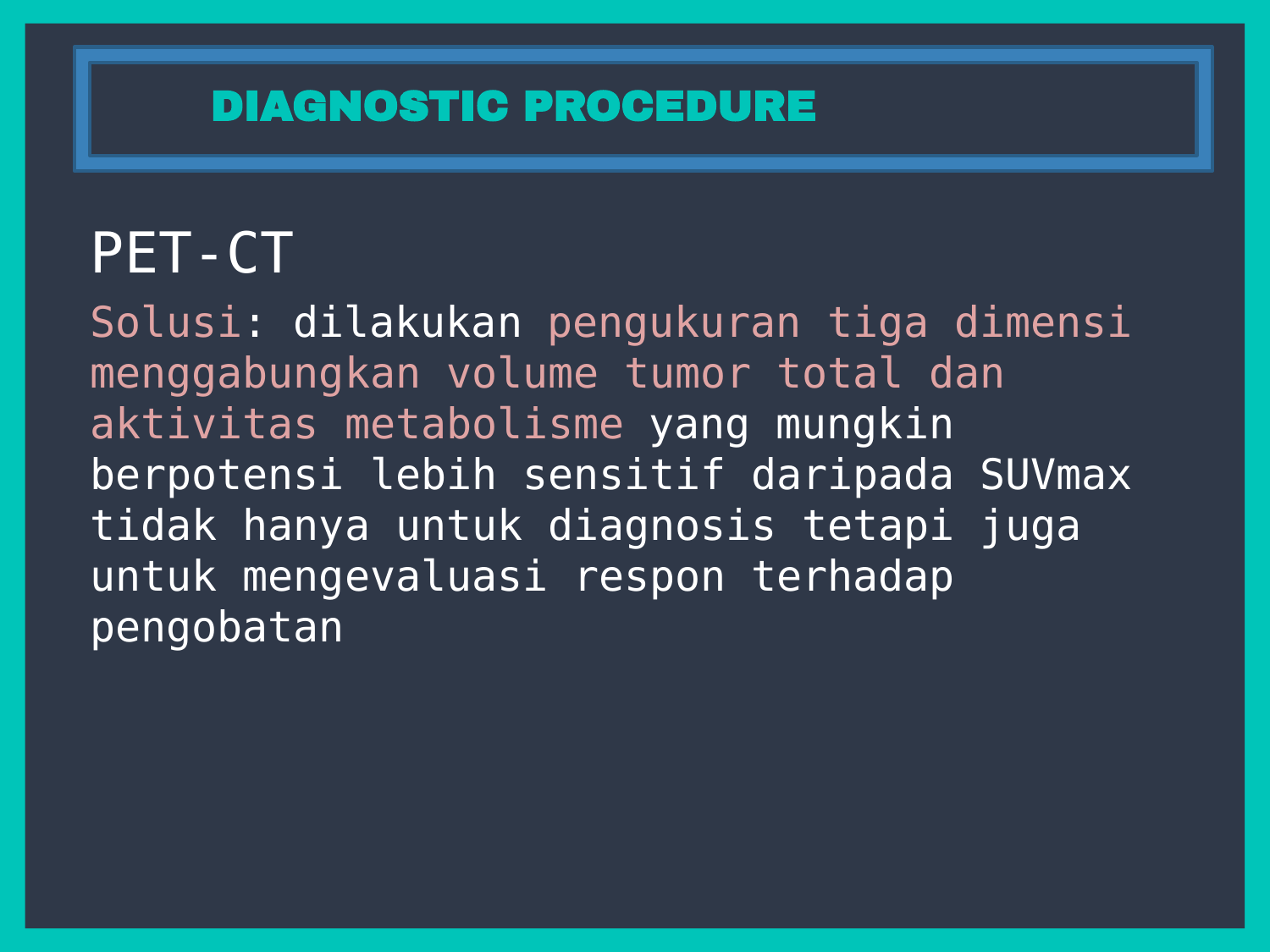

DIAGNOSTIC PROCEDURE

PET-CT
Solusi: dilakukan pengukuran tiga dimensi menggabungkan volume tumor total dan aktivitas metabolisme yang mungkin berpotensi lebih sensitif daripada SUVmax tidak hanya untuk diagnosis tetapi juga untuk mengevaluasi respon terhadap pengobatan

45